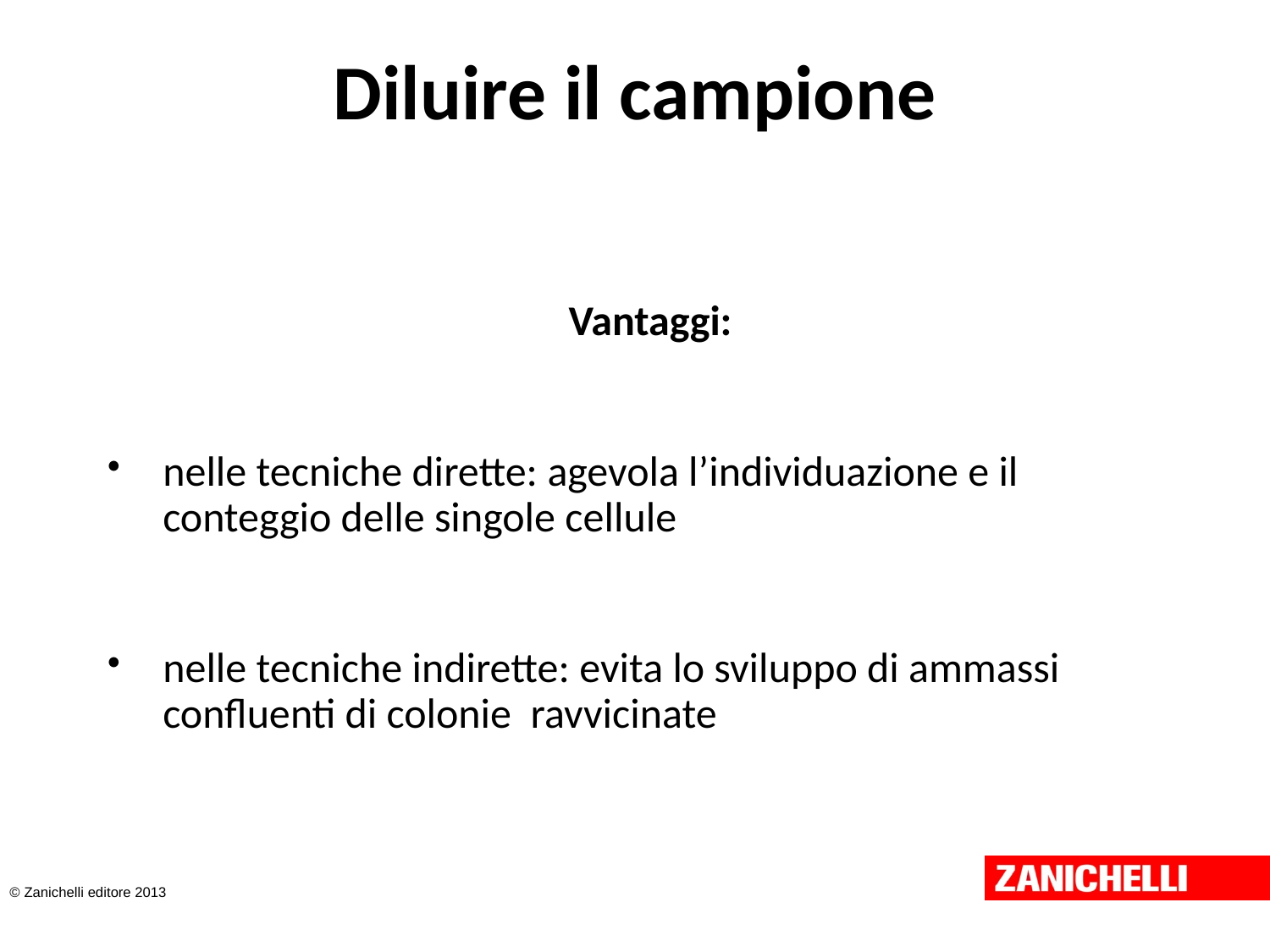

#
Diluire il campione
Vantaggi:

nelle tecniche dirette: agevola l’individuazione e il conteggio delle singole cellule

nelle tecniche indirette: evita lo sviluppo di ammassi confluenti di colonie  ravvicinate